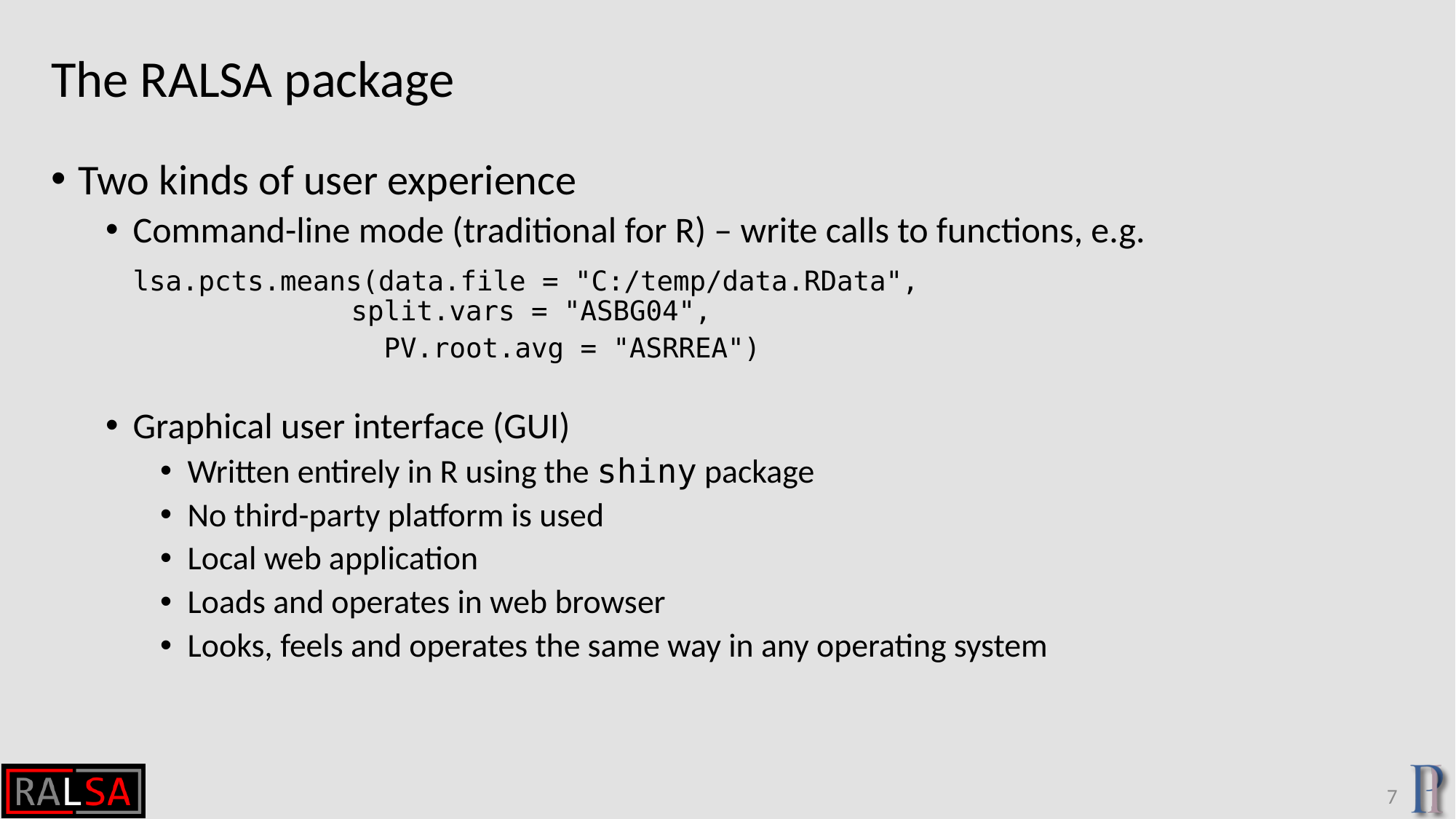

# The RALSA package
Two kinds of user experience
Command-line mode (traditional for R) – write calls to functions, e.g.
lsa.pcts.means(data.file = "C:/temp/data.RData",
      		split.vars = "ASBG04",
		       PV.root.avg = "ASRREA")

Graphical user interface (GUI)
Written entirely in R using the shiny package
No third-party platform is used
Local web application
Loads and operates in web browser
Looks, feels and operates the same way in any operating system
7